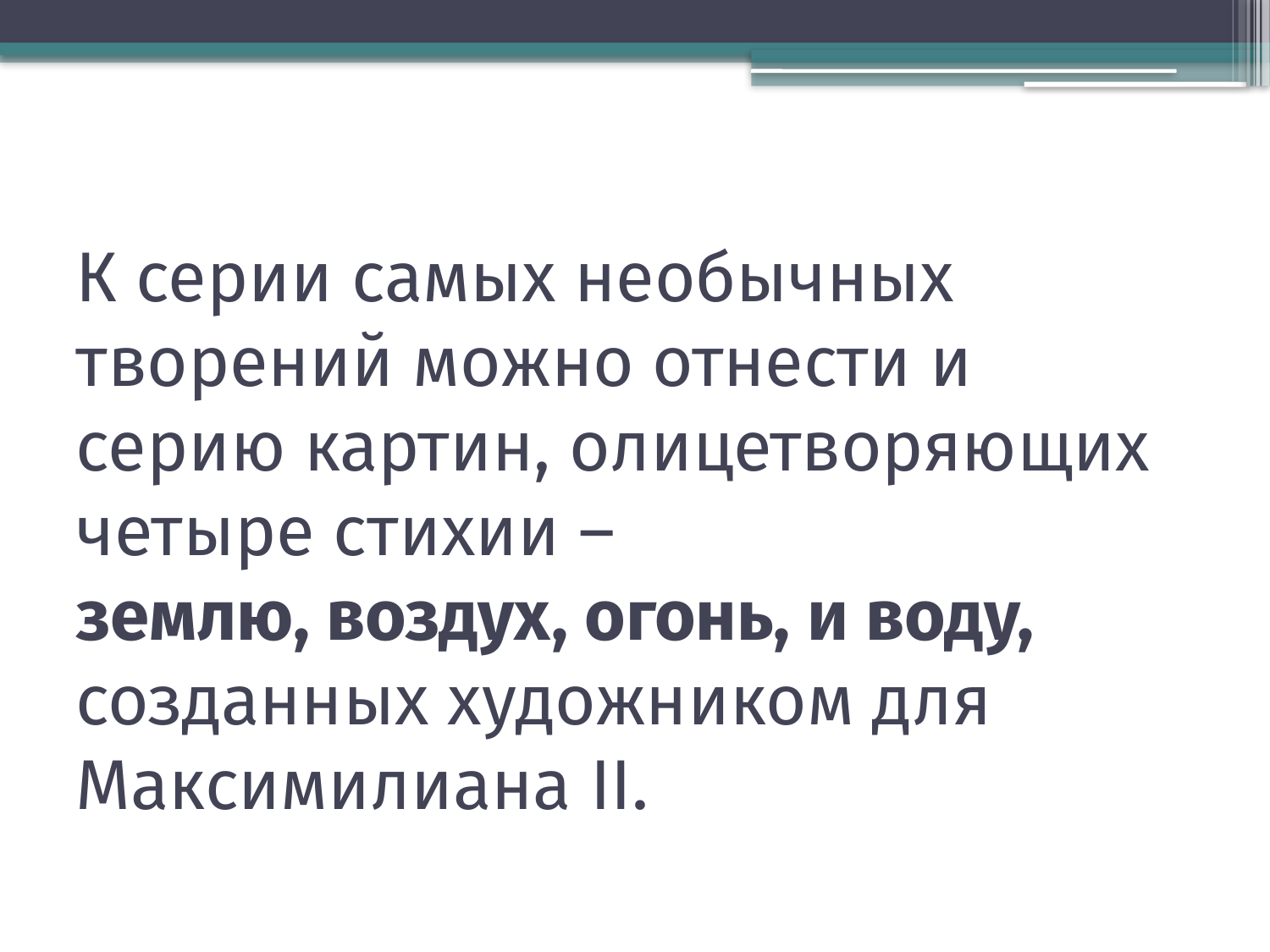

# К серии самых необычных творений можно отнести и серию картин, олицетворяющих четыре стихии – землю, воздух, огонь, и воду, созданных художником для Максимилиана II.